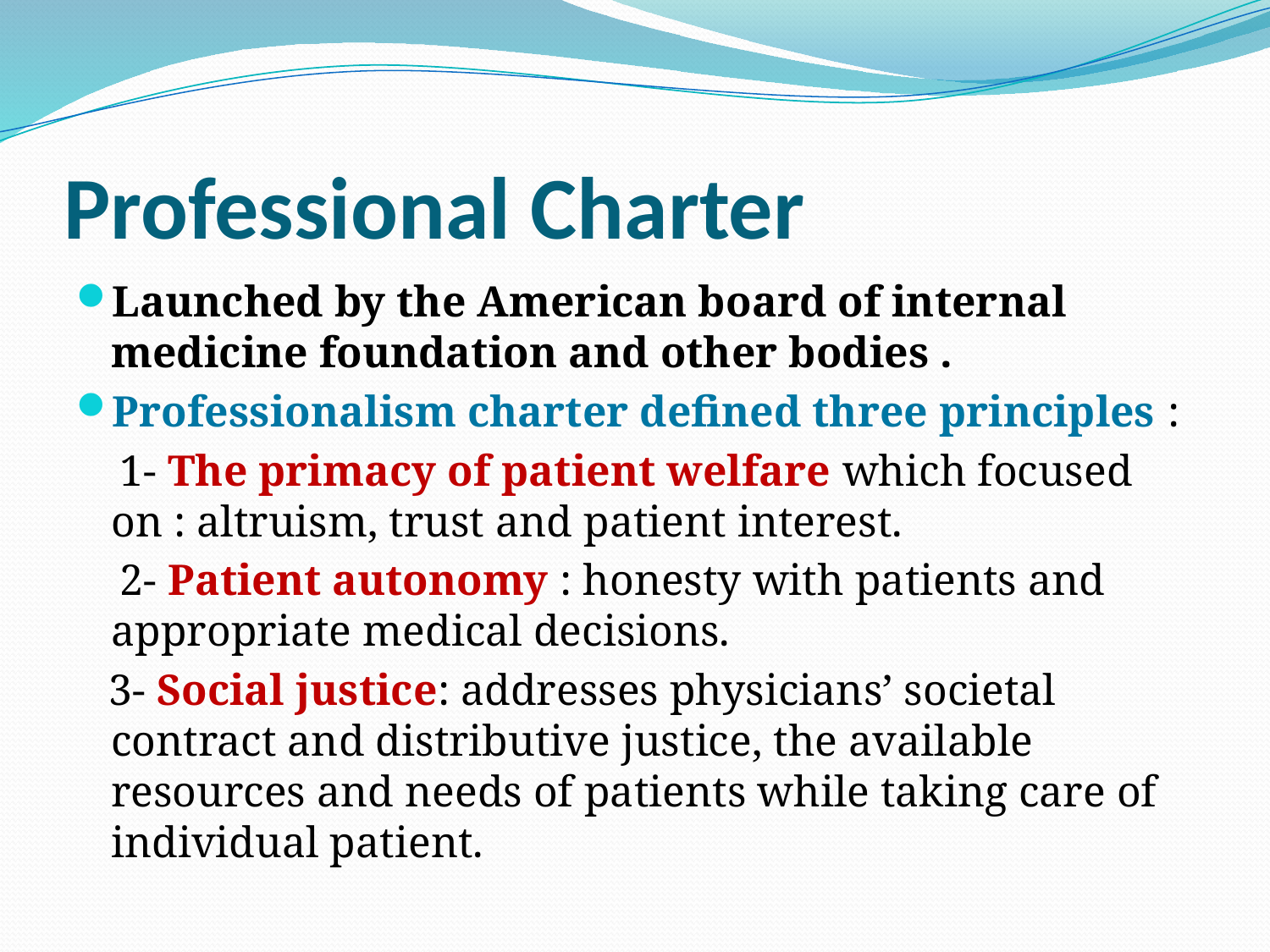

# Professional Charter
Launched by the American board of internal medicine foundation and other bodies .
Professionalism charter defined three principles :
    1- The primacy of patient welfare which focused on : altruism, trust and patient interest.
    2- Patient autonomy : honesty with patients and appropriate medical decisions.
   3- Social justice: addresses physicians’ societal contract and distributive justice, the available resources and needs of patients while taking care of individual patient.